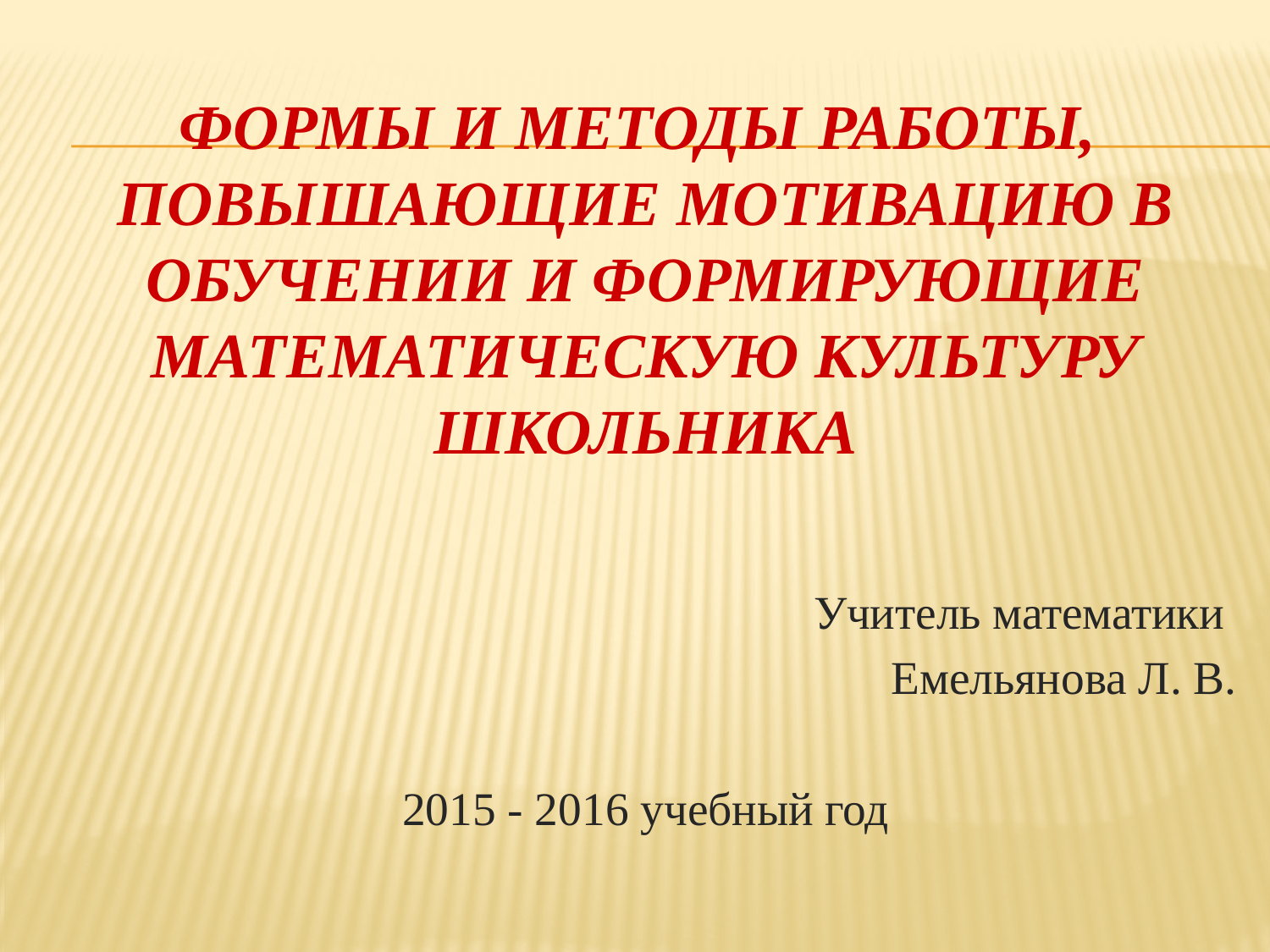

# Формы и методы работы,  повышающие мотивацию в обучении и формирующие математическую культуру школьника
Учитель математики
Емельянова Л. В.

2015 - 2016 учебный год